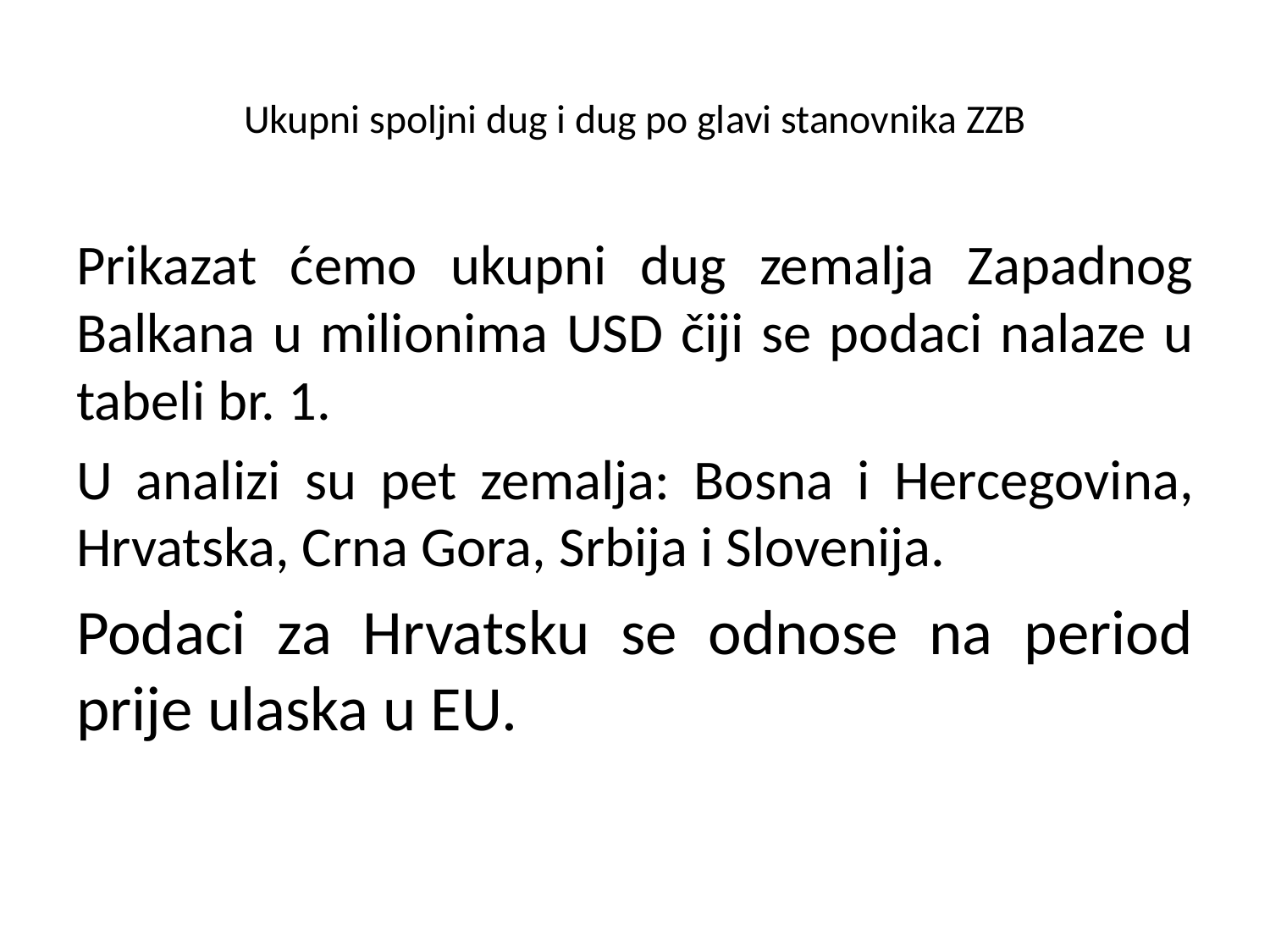

# Ukupni spoljni dug i dug po glavi stanovnika ZZB
Prikazat ćemo ukupni dug zemalja Zapadnog Balkana u milionima USD čiji se podaci nalaze u tabeli br. 1.
U analizi su pet zemalja: Bosna i Hercegovina, Hrvatska, Crna Gora, Srbija i Slovenija.
Podaci za Hrvatsku se odnose na period prije ulaska u EU.